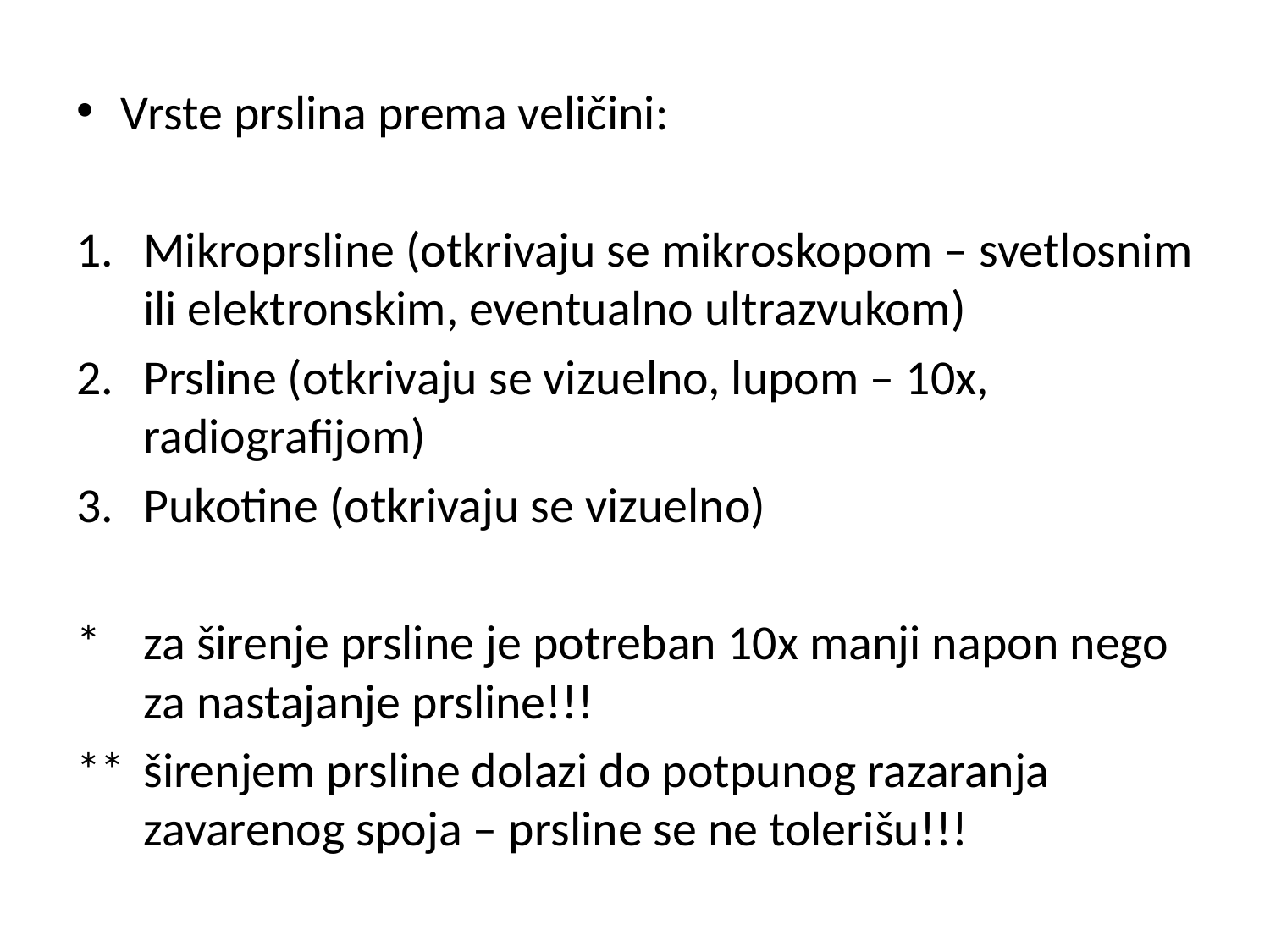

Vrste prslina prema veličini:

Mikroprsline (otkrivaju se mikroskopom – svetlosnim ili elektronskim, eventualno ultrazvukom)
Prsline (otkrivaju se vizuelno, lupom – 10x, radiografijom)
Pukotine (otkrivaju se vizuelno)

*	za širenje prsline je potreban 10x manji napon nego za nastajanje prsline!!!
**	širenjem prsline dolazi do potpunog razaranja zavarenog spoja – prsline se ne tolerišu!!!